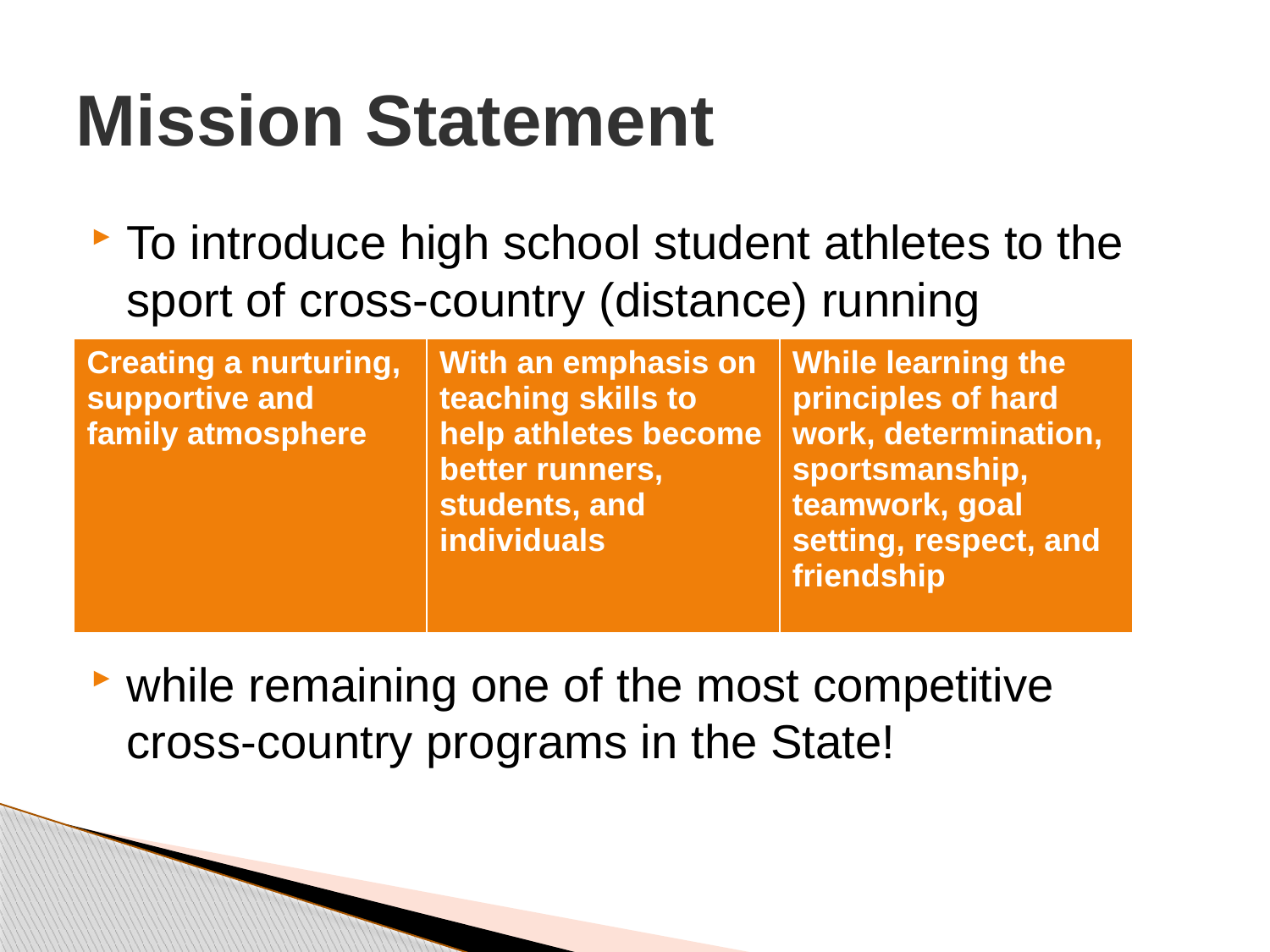

# Mission Statement
To introduce high school student athletes to the sport of cross-country (distance) running

while remaining one of the most competitive cross-country programs in the State!

| Creating a nurturing, supportive and family atmosphere | With an emphasis on teaching skills to help athletes become better runners, students, and individuals | While learning the principles of hard work, determination, sportsmanship, teamwork, goal setting, respect, and friendship |
| --- | --- | --- |